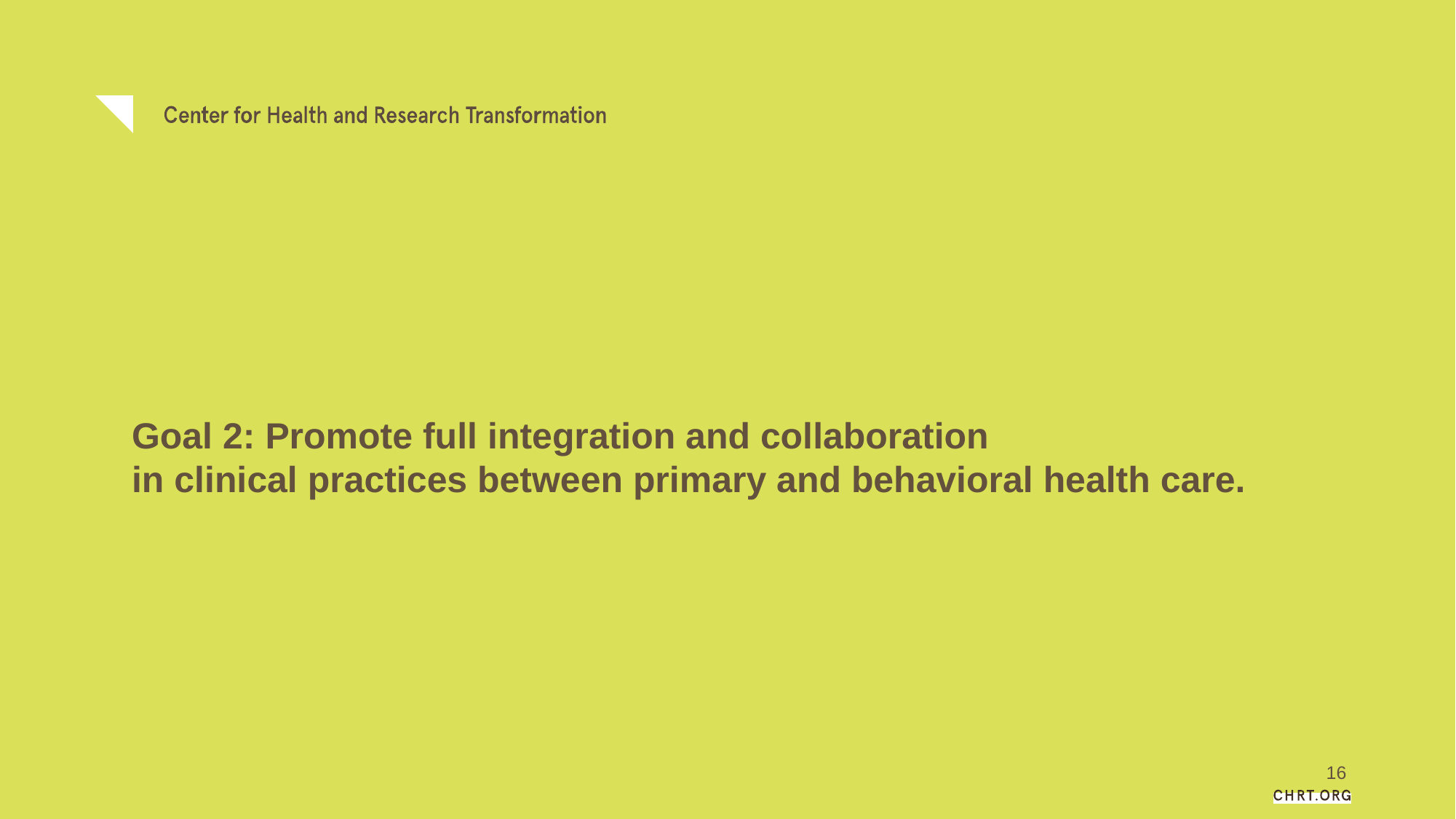

# Goal 2: Promote full integration and collaboration in clinical practices between primary and behavioral health care.
16